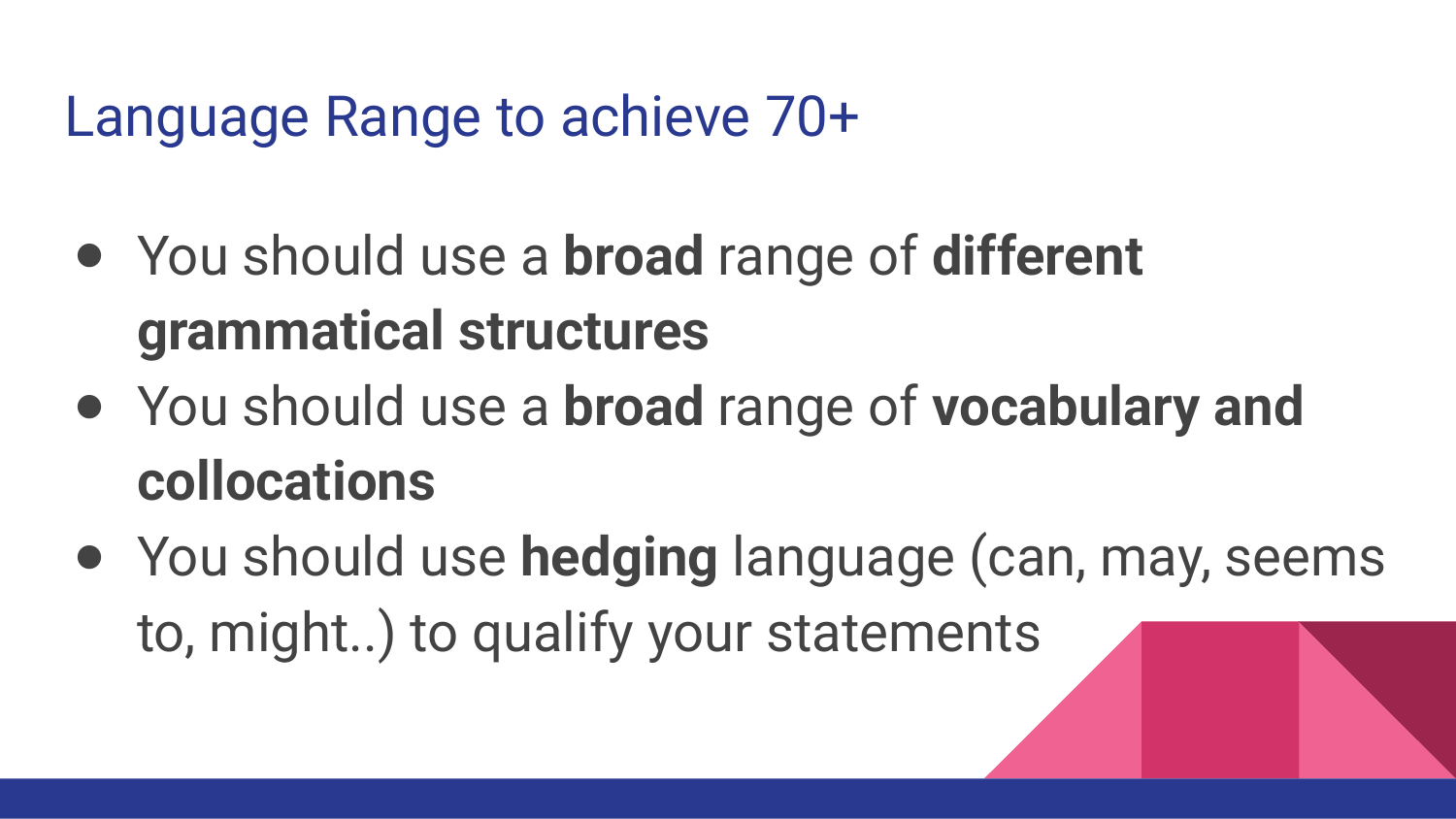

# Language Range to achieve 70+
You should use a broad range of different grammatical structures
You should use a broad range of vocabulary and collocations
You should use hedging language (can, may, seems to, might..) to qualify your statements